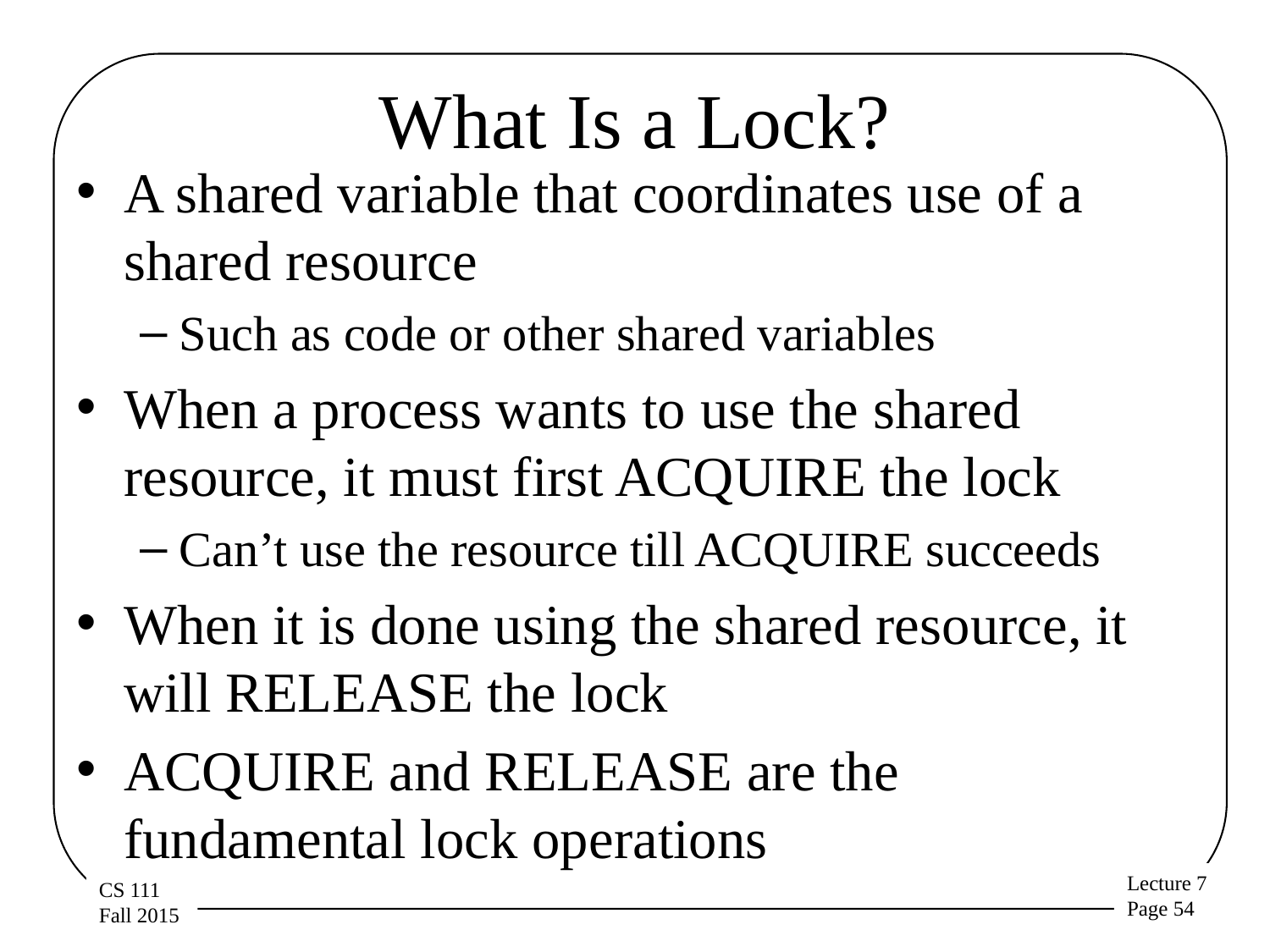

# What Is a Lock?
A shared variable that coordinates use of a shared resource
Such as code or other shared variables
When a process wants to use the shared resource, it must first ACQUIRE the lock
Can’t use the resource till ACQUIRE succeeds
When it is done using the shared resource, it will RELEASE the lock
ACQUIRE and RELEASE are the fundamental lock operations